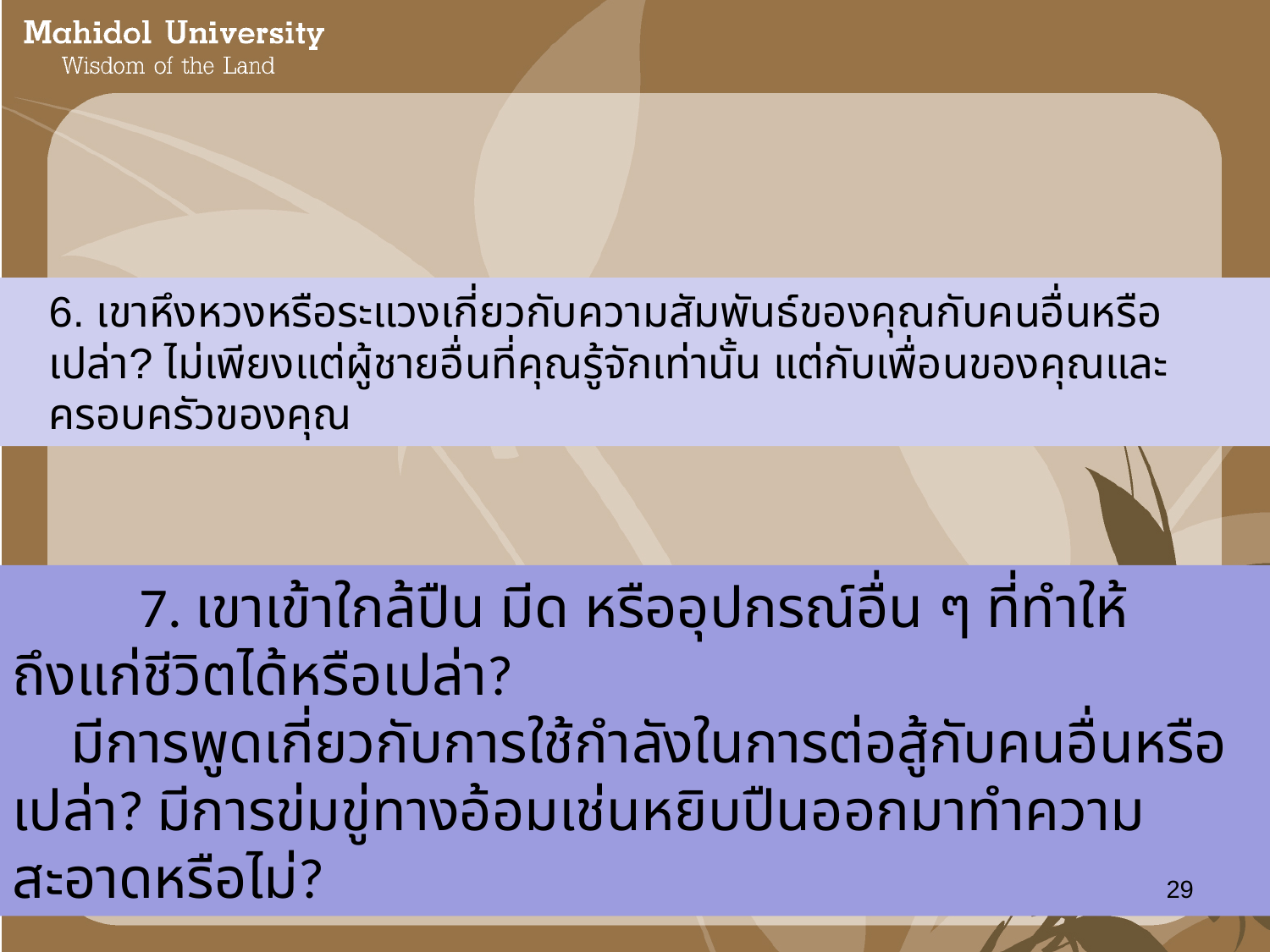

6. เขาหึงหวงหรือระแวงเกี่ยวกับความสัมพันธ์ของคุณกับคนอื่นหรือเปล่า? ไม่เพียงแต่ผู้ชายอื่นที่คุณรู้จักเท่านั้น แต่กับเพื่อนของคุณและครอบครัวของคุณ
	7. เขาเข้าใกล้ปืน มีด หรืออุปกรณ์อื่น ๆ ที่ทำให้ถึงแก่ชีวิตได้หรือเปล่า?
    มีการพูดเกี่ยวกับการใช้กำลังในการต่อสู้กับคนอื่นหรือเปล่า? มีการข่มขู่ทางอ้อมเช่นหยิบปืนออกมาทำความสะอาดหรือไม่?
29